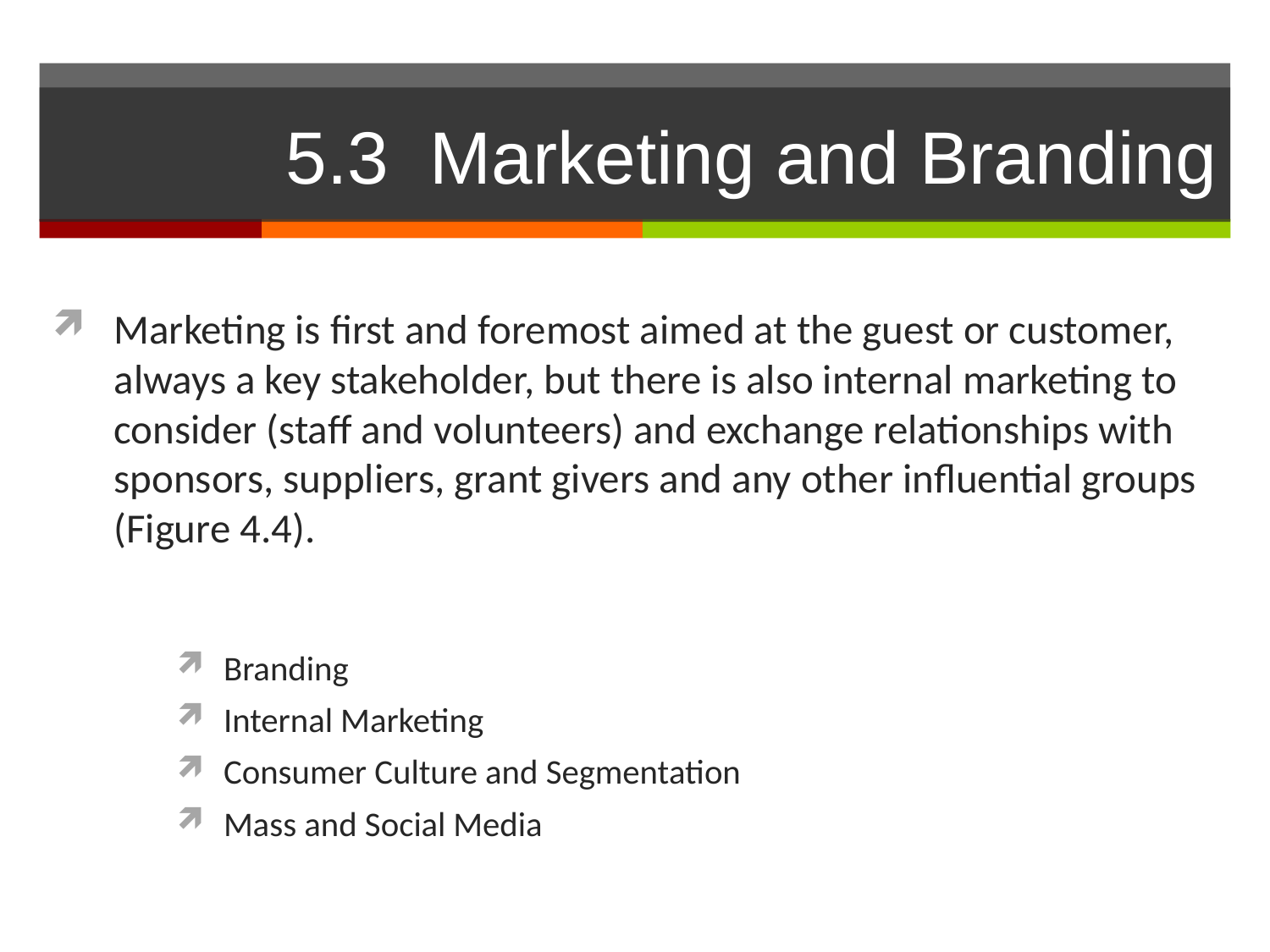

# 5.3  Marketing and Branding
Marketing is first and foremost aimed at the guest or customer, always a key stakeholder, but there is also internal marketing to consider (staff and volunteers) and exchange relationships with sponsors, suppliers, grant givers and any other influential groups (Figure 4.4).

Branding
Internal Marketing
Consumer Culture and Segmentation
Mass and Social Media